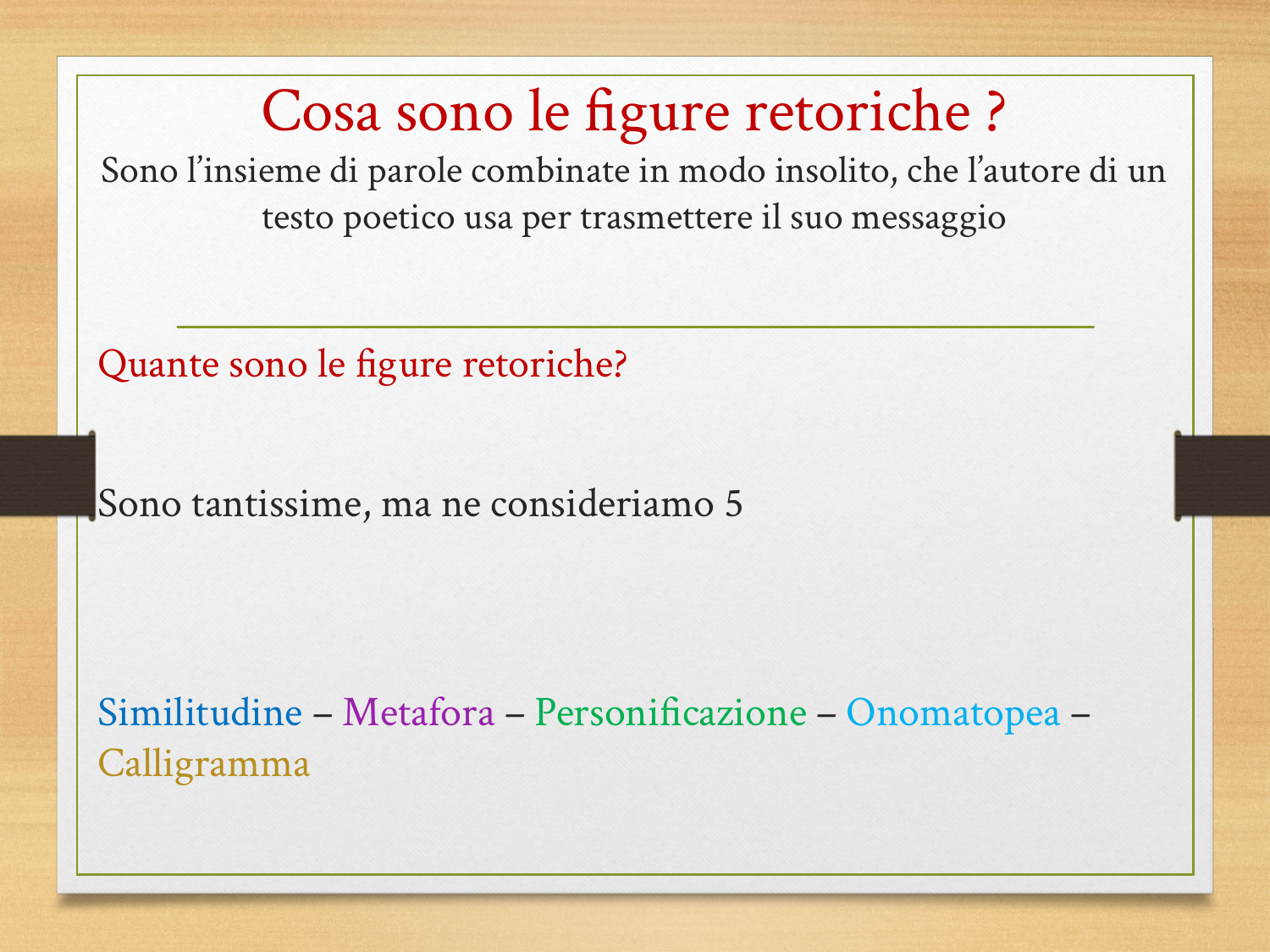

# Cosa sono le figure retoriche ? Sono l’insieme di parole combinate in modo insolito, che l’autore di un testo poetico usa per trasmettere il suo messaggio
Quante sono le figure retoriche?

Sono tantissime, ma ne consideriamo 5

Similitudine – Metafora – Personificazione – Onomatopea – Calligramma